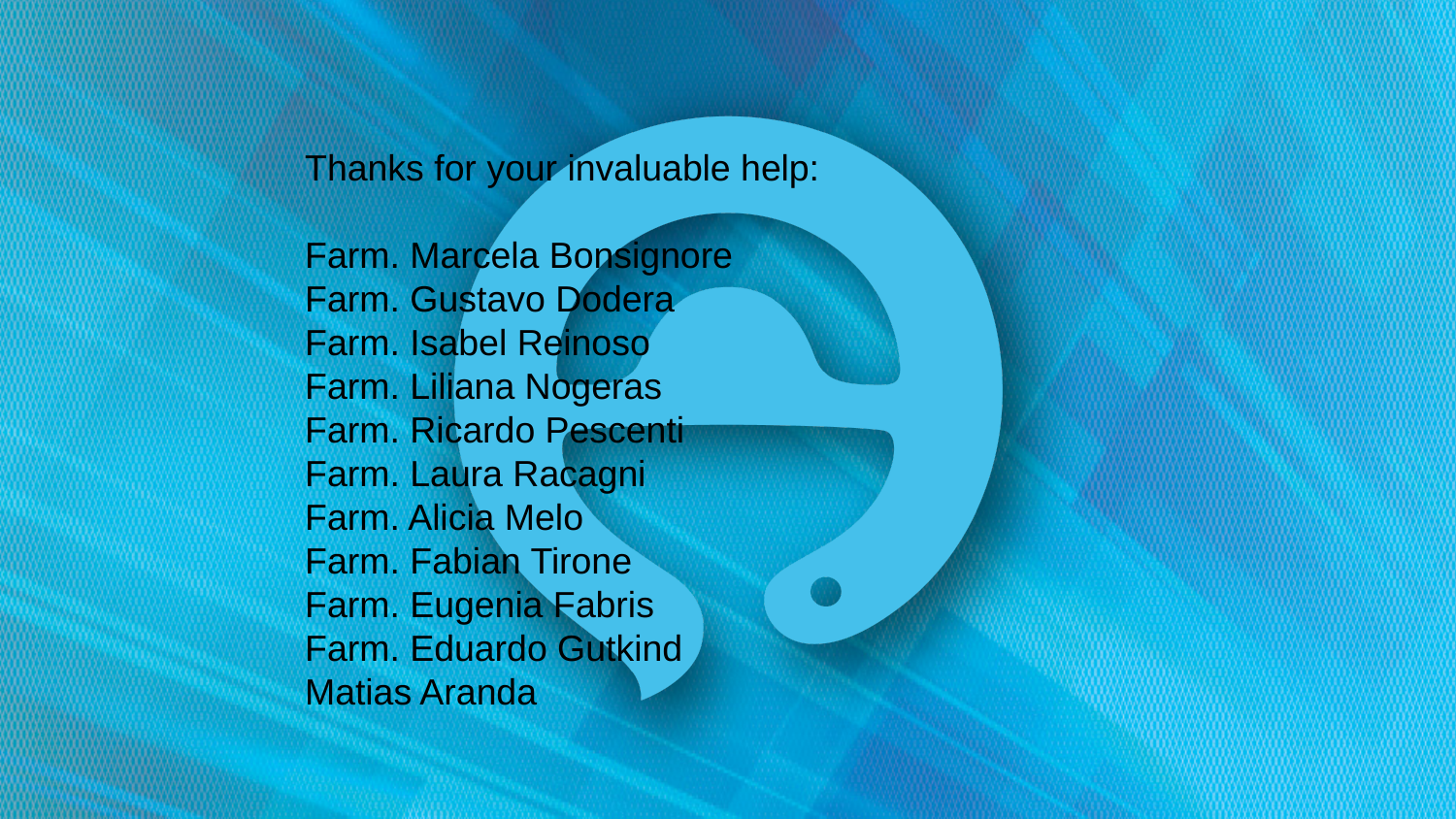

Thanks for your invaluable help:

Farm. Marcela Bonsignore
Farm. Gustavo Dodera
Farm. Isabel Reinoso
Farm. Liliana Nogeras
Farm. Ricardo Pescenti
Farm. Laura Racagni
Farm. Alicia Melo
Farm. Fabian Tirone
Farm. Eugenia Fabris
Farm. Eduardo Gutkind
Matias Aranda